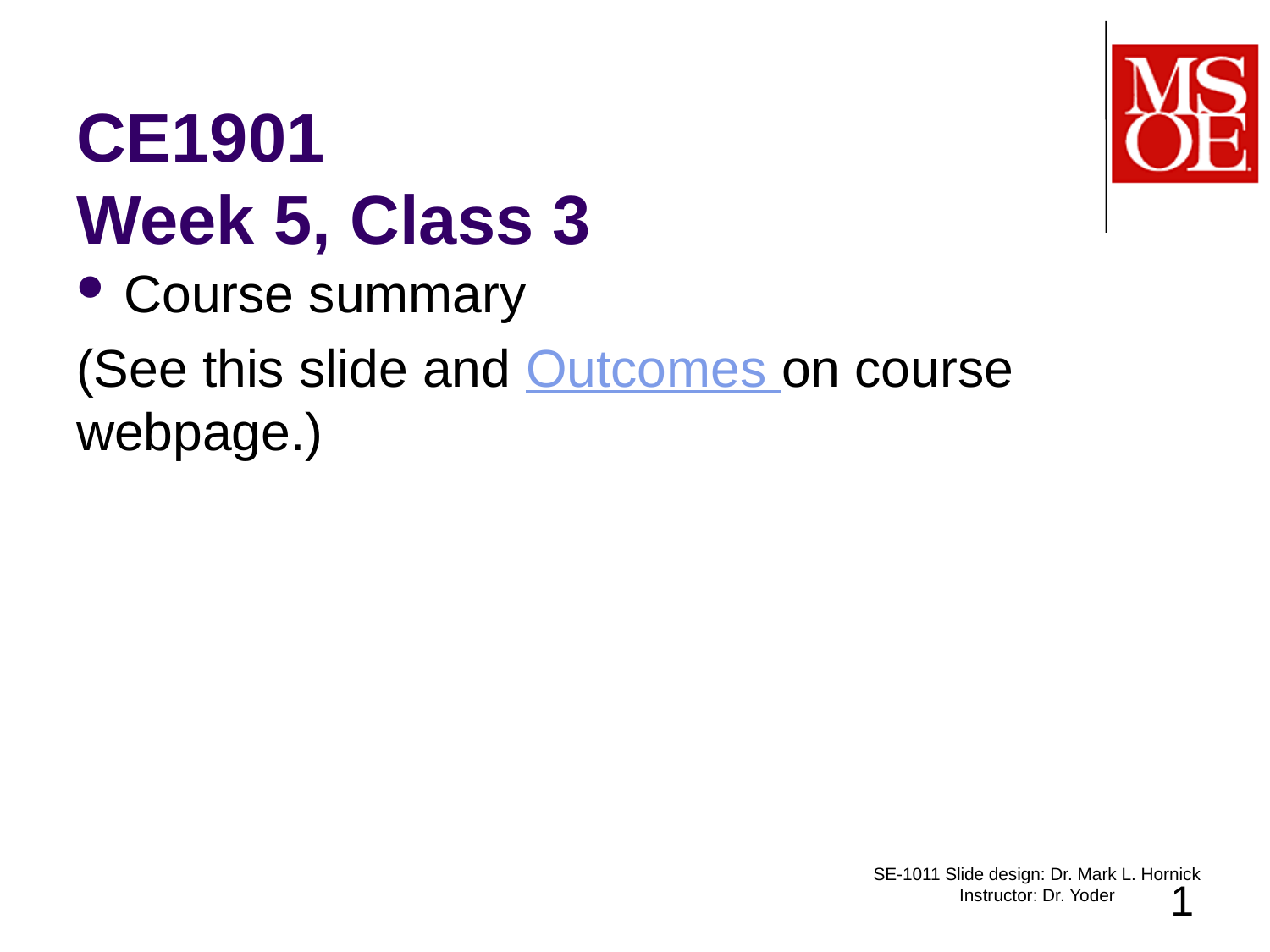

# CE1901 Week 5, Class 3
Course summary
(See this slide and Outcomes on course webpage.)
SE-1011 Slide design: Dr. Mark L. Hornick Instructor: Dr. Yoder
1